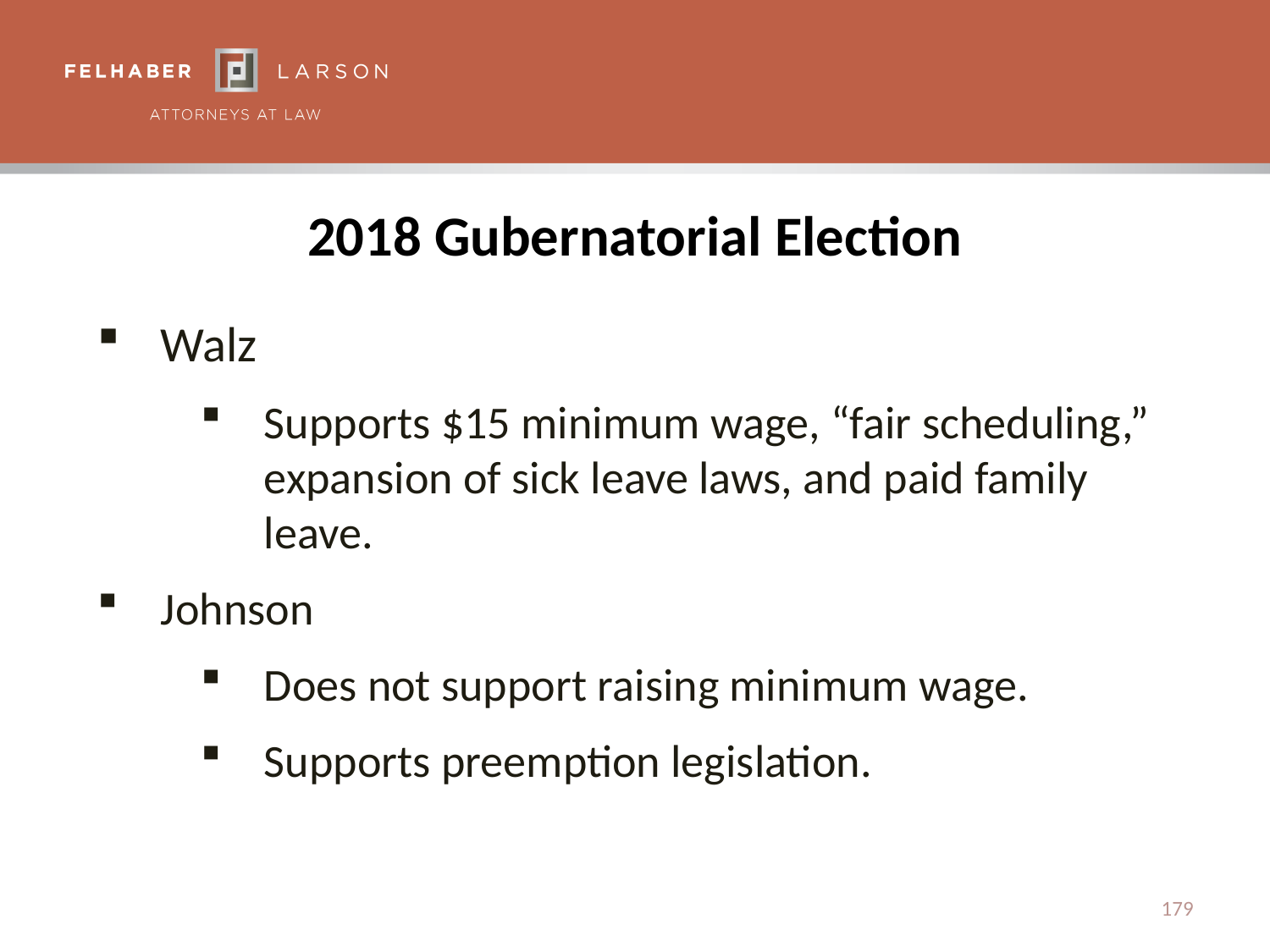

# 2018 Gubernatorial Election
Walz
Supports $15 minimum wage, “fair scheduling,” expansion of sick leave laws, and paid family leave.
Johnson
Does not support raising minimum wage.
Supports preemption legislation.

179